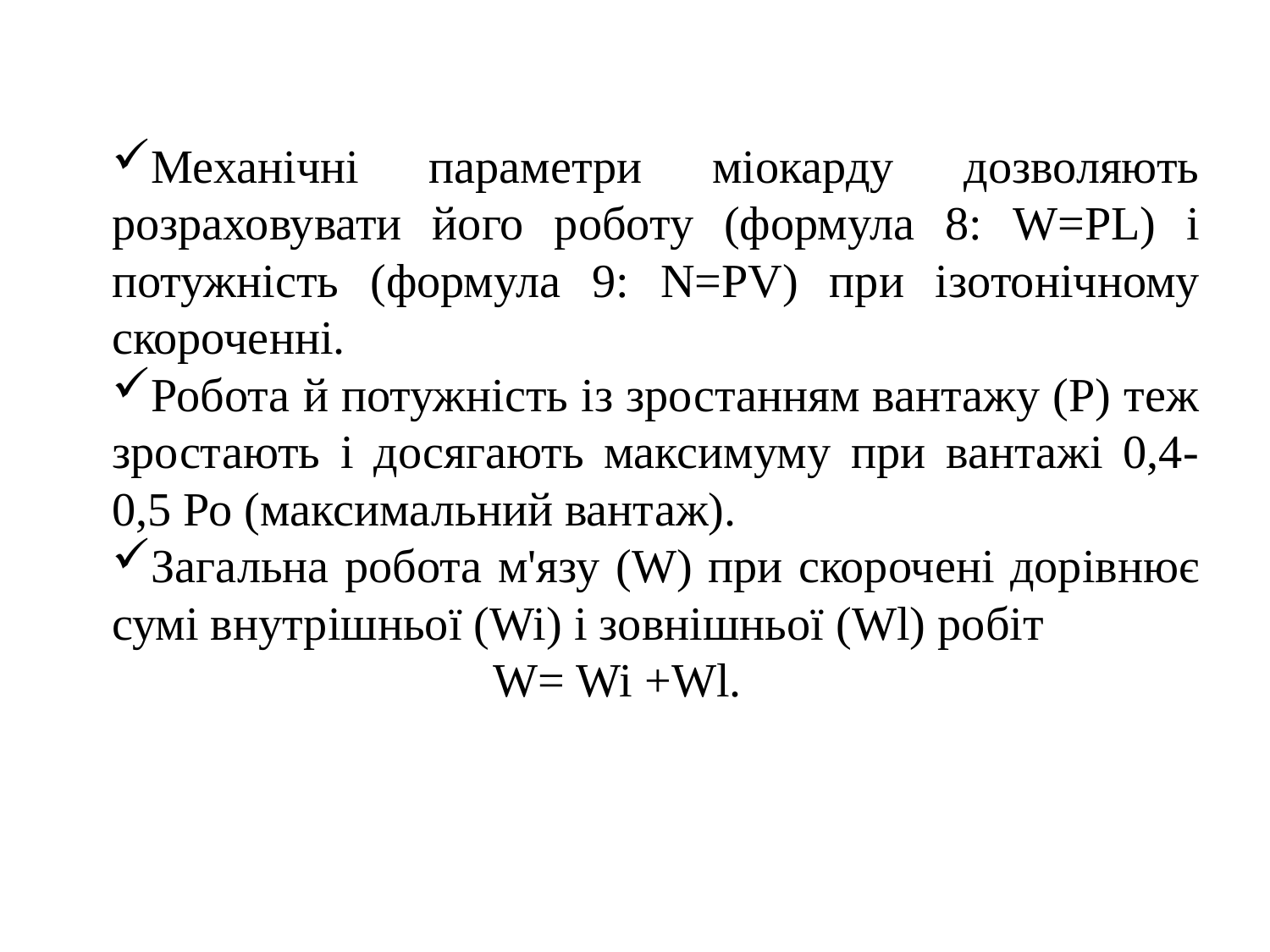

Механічні параметри міокарду дозволяють розраховувати його роботу (формула 8: W=PL) і потужність (формула 9: N=PV) при ізотонічному скороченні.
Робота й потужність із зростанням вантажу (Р) теж зростають і досягають максимуму при вантажі 0,4-0,5 Ро (максимальний вантаж).
Загальна робота м'язу (W) при скорочені дорівнює сумі внутрішньої (Wi) і зовнішньої (Wl) робіт
   			W= Wi +Wl.